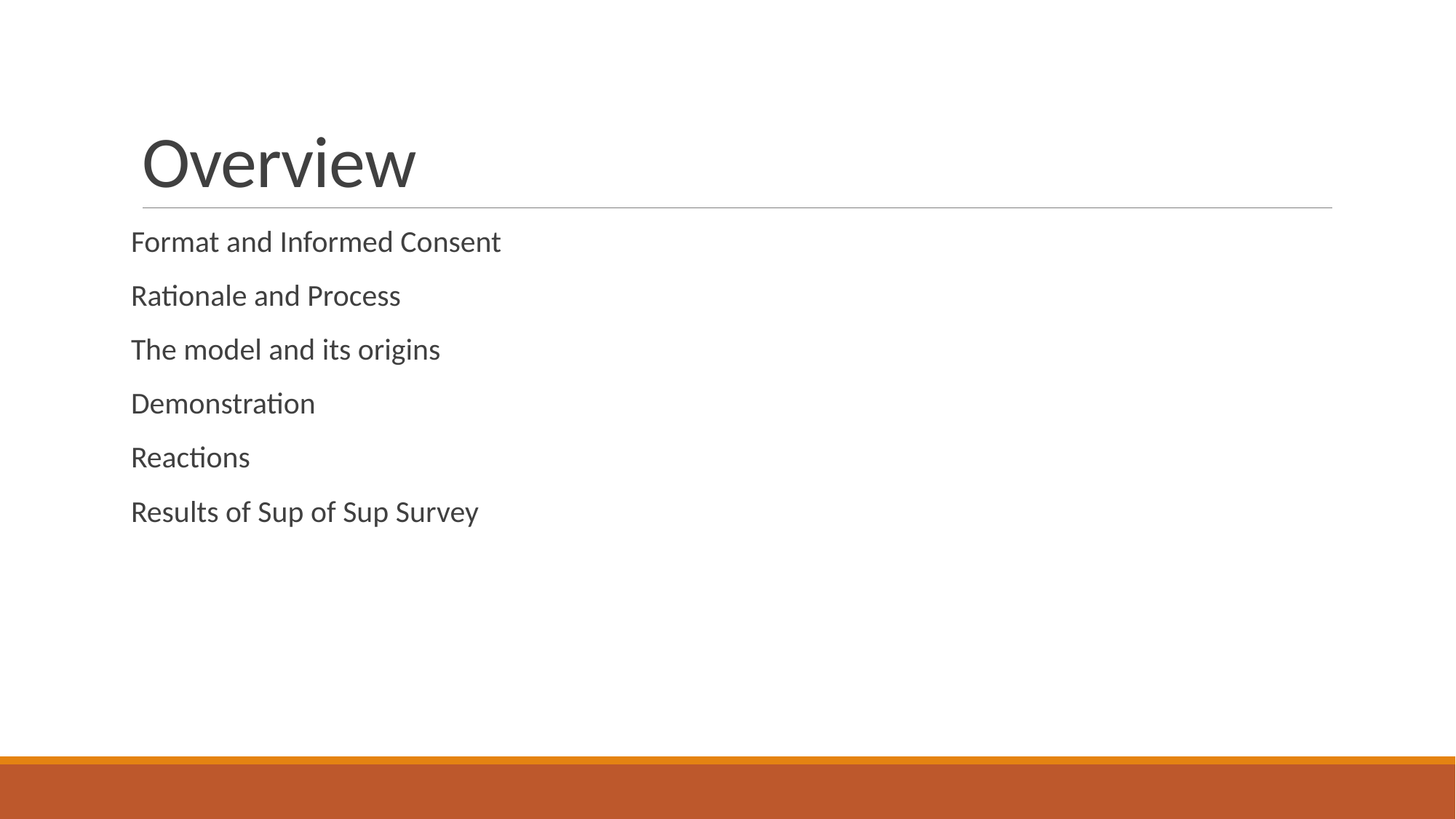

# Overview
Format and Informed Consent
Rationale and Process
The model and its origins
Demonstration
Reactions
Results of Sup of Sup Survey